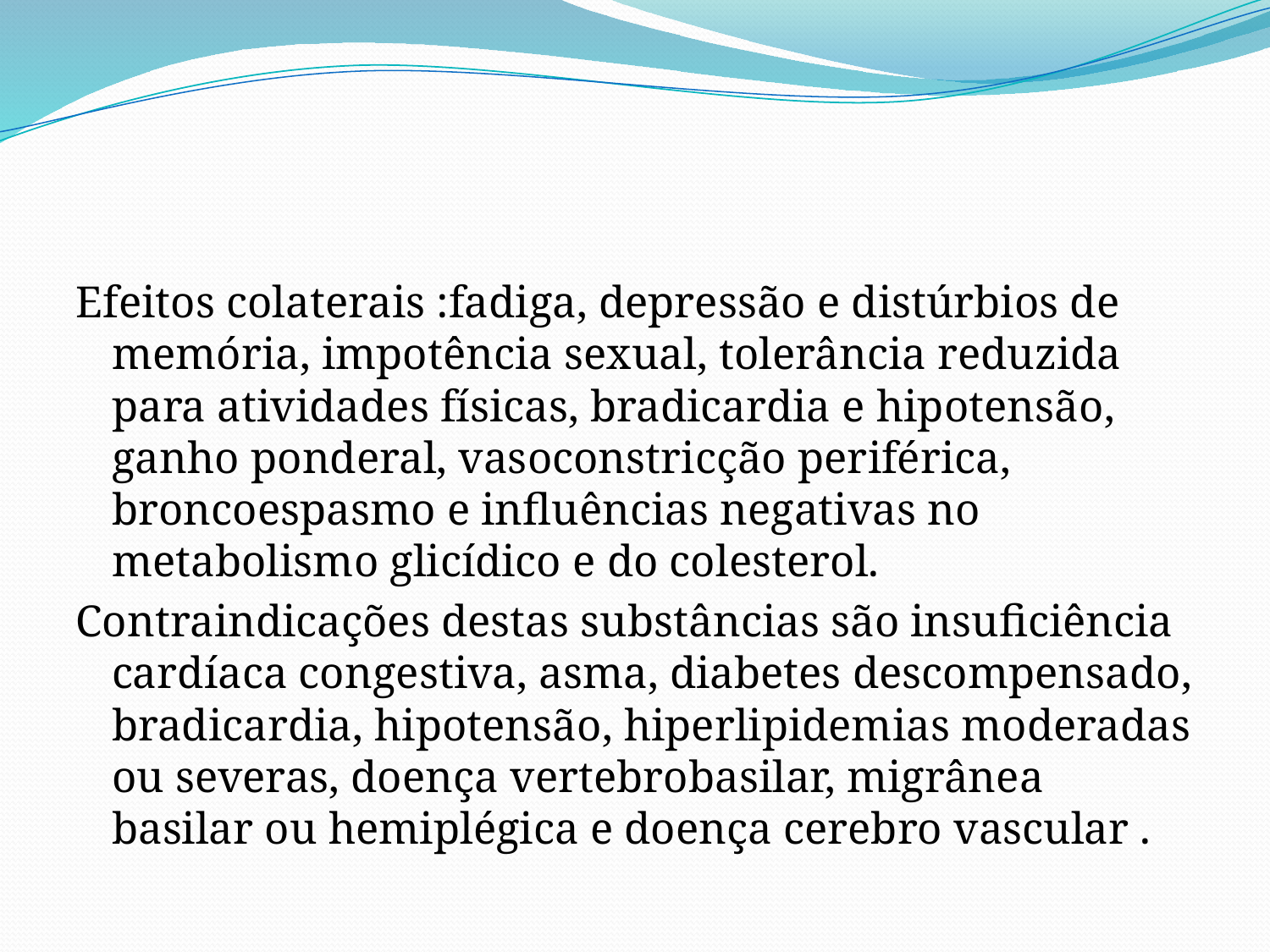

Efeitos colaterais :fadiga, depressão e distúrbios de memória, impotência sexual, tolerância reduzida para atividades físicas, bradicardia e hipotensão, ganho ponderal, vasoconstricção periférica, broncoespasmo e influências negativas no metabolismo glicídico e do colesterol.
Contraindicações destas substâncias são insuficiência cardíaca congestiva, asma, diabetes descompensado, bradicardia, hipotensão, hiperlipidemias moderadas ou severas, doença vertebrobasilar, migrânea basilar ou hemiplégica e doença cerebro vascular .